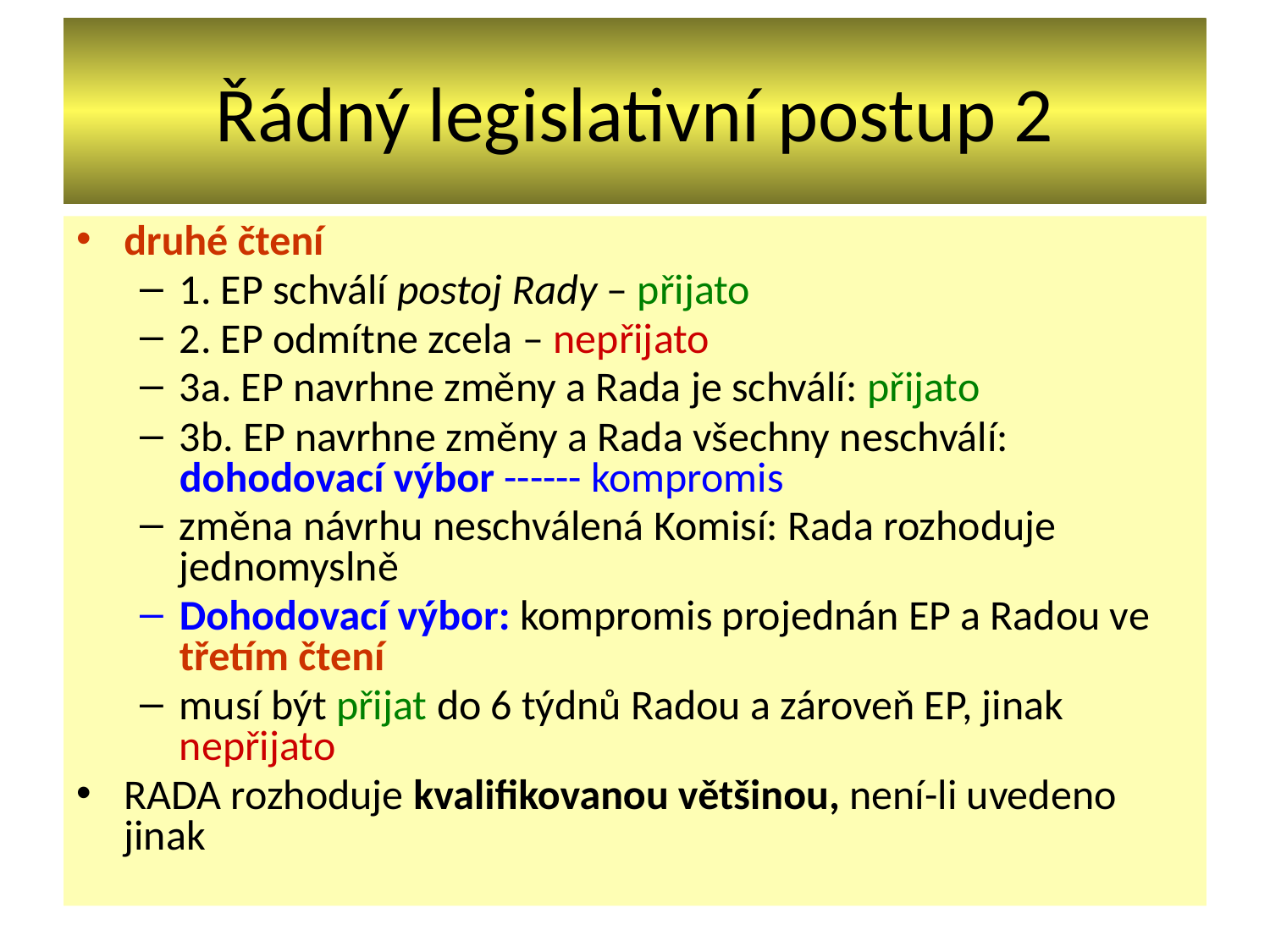

# Řádný legislativní postup 2
druhé čtení
1. EP schválí postoj Rady – přijato
2. EP odmítne zcela – nepřijato
3a. EP navrhne změny a Rada je schválí: přijato
3b. EP navrhne změny a Rada všechny neschválí: dohodovací výbor ------ kompromis
změna návrhu neschválená Komisí: Rada rozhoduje jednomyslně
Dohodovací výbor: kompromis projednán EP a Radou ve třetím čtení
musí být přijat do 6 týdnů Radou a zároveň EP, jinak nepřijato
RADA rozhoduje kvalifikovanou většinou, není-li uvedeno jinak